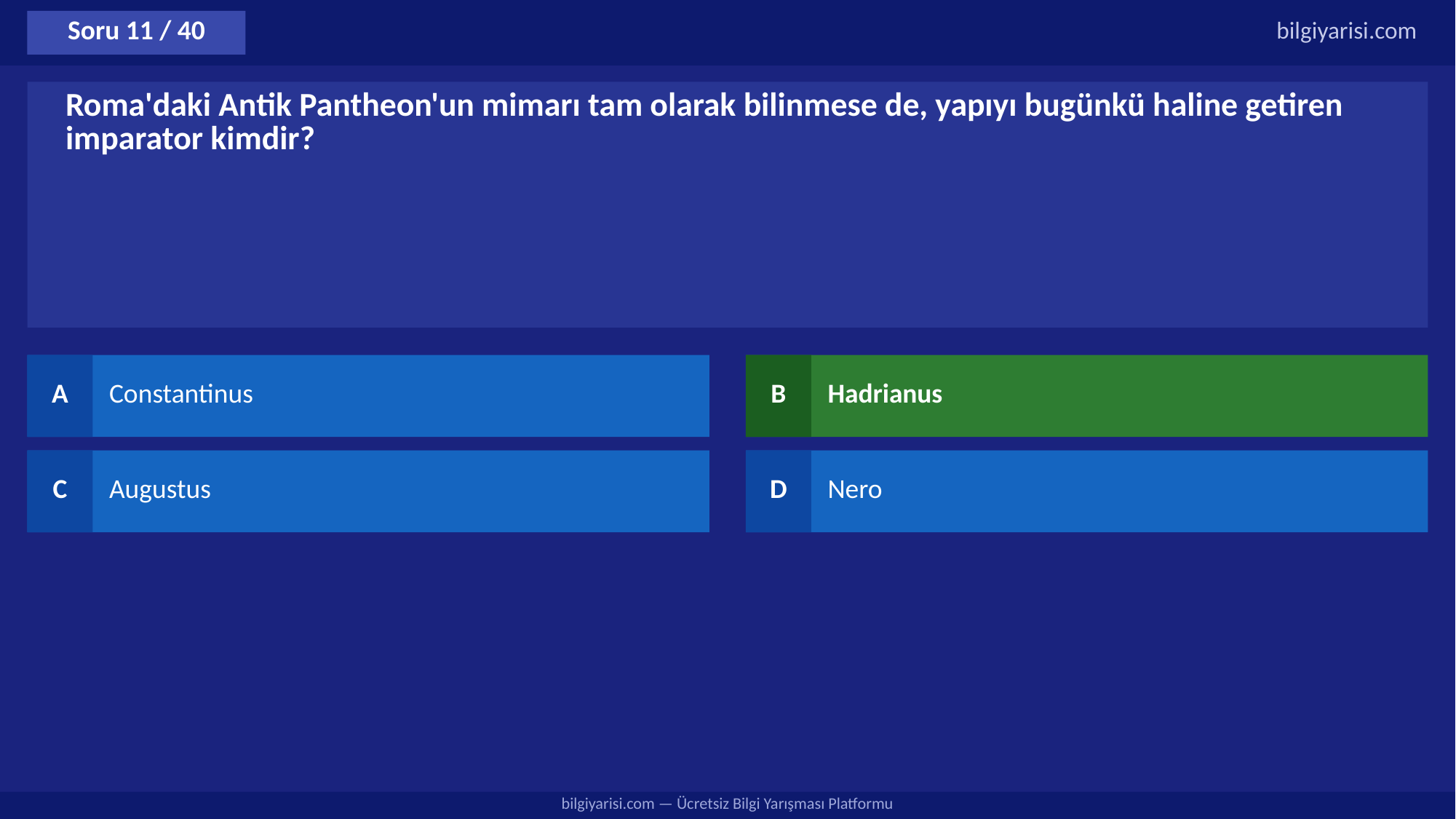

Soru 11 / 40
bilgiyarisi.com

Roma'daki Antik Pantheon'un mimarı tam olarak bilinmese de, yapıyı bugünkü haline getiren imparator kimdir?

A
Constantinus

B
Hadrianus

C
Augustus

D
Nero
bilgiyarisi.com — Ücretsiz Bilgi Yarışması Platformu